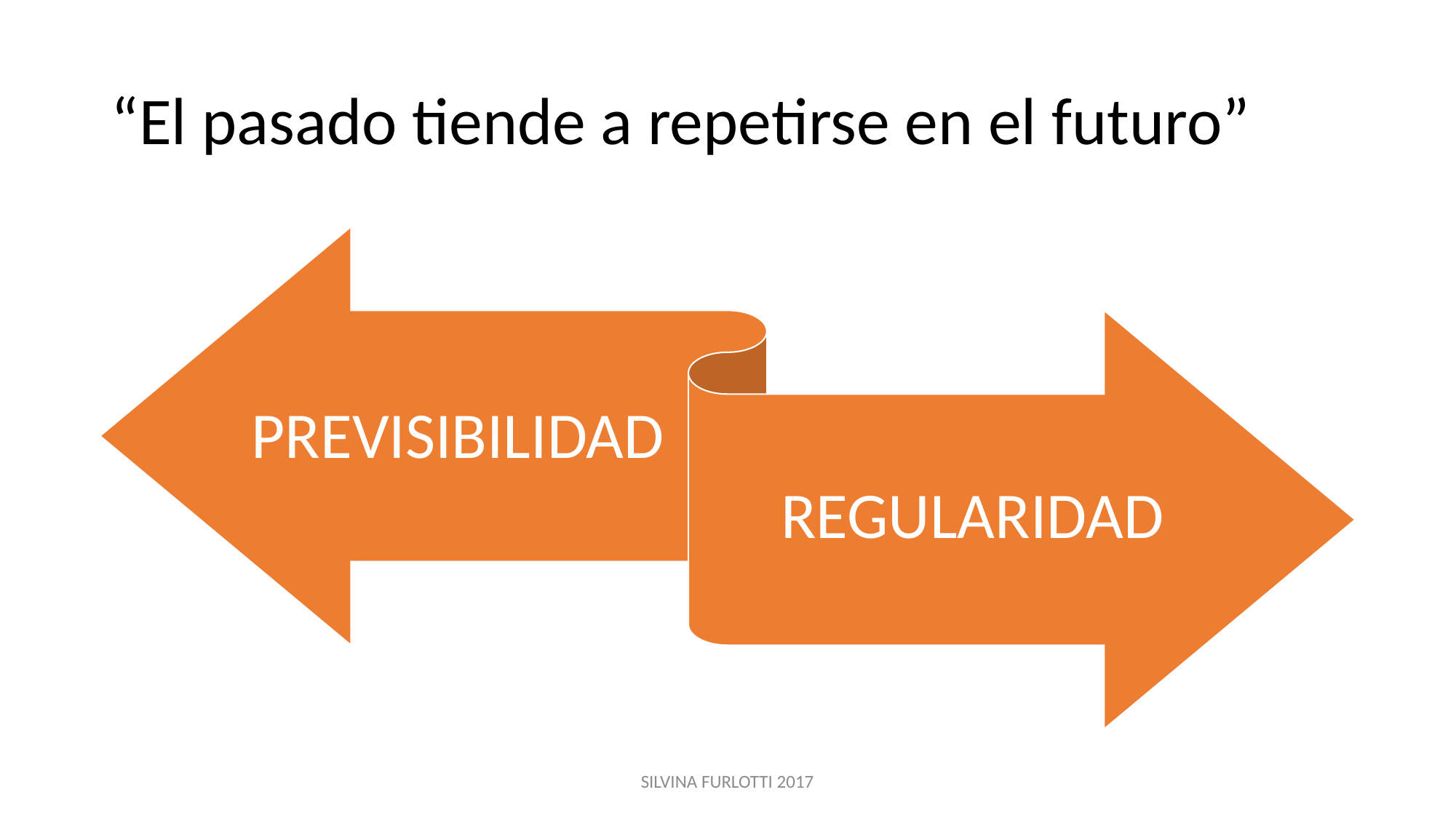

# “El pasado tiende a repetirse en el futuro”
PREVISIBILIDAD
REGULARIDAD
SILVINA FURLOTTI 2017